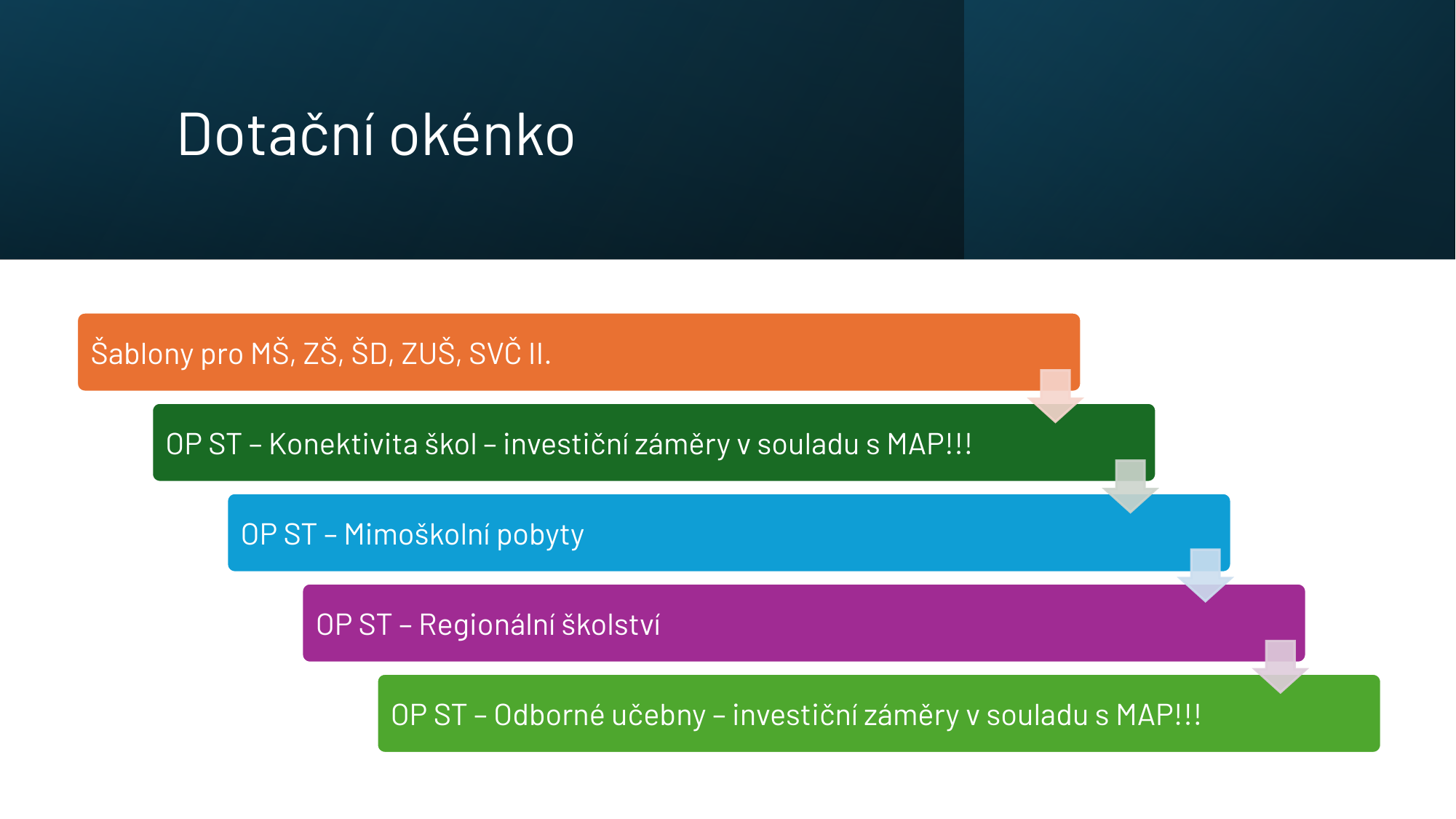

# Dotační okénko
Šablony pro MŠ, ZŠ, ŠD, ZUŠ, SVČ II.
OP ST – Konektivita škol – investiční záměry v souladu s MAP!!!
OP ST – Mimoškolní pobyty
OP ST – Regionální školství
OP ST – Odborné učebny – investiční záměry v souladu s MAP!!!